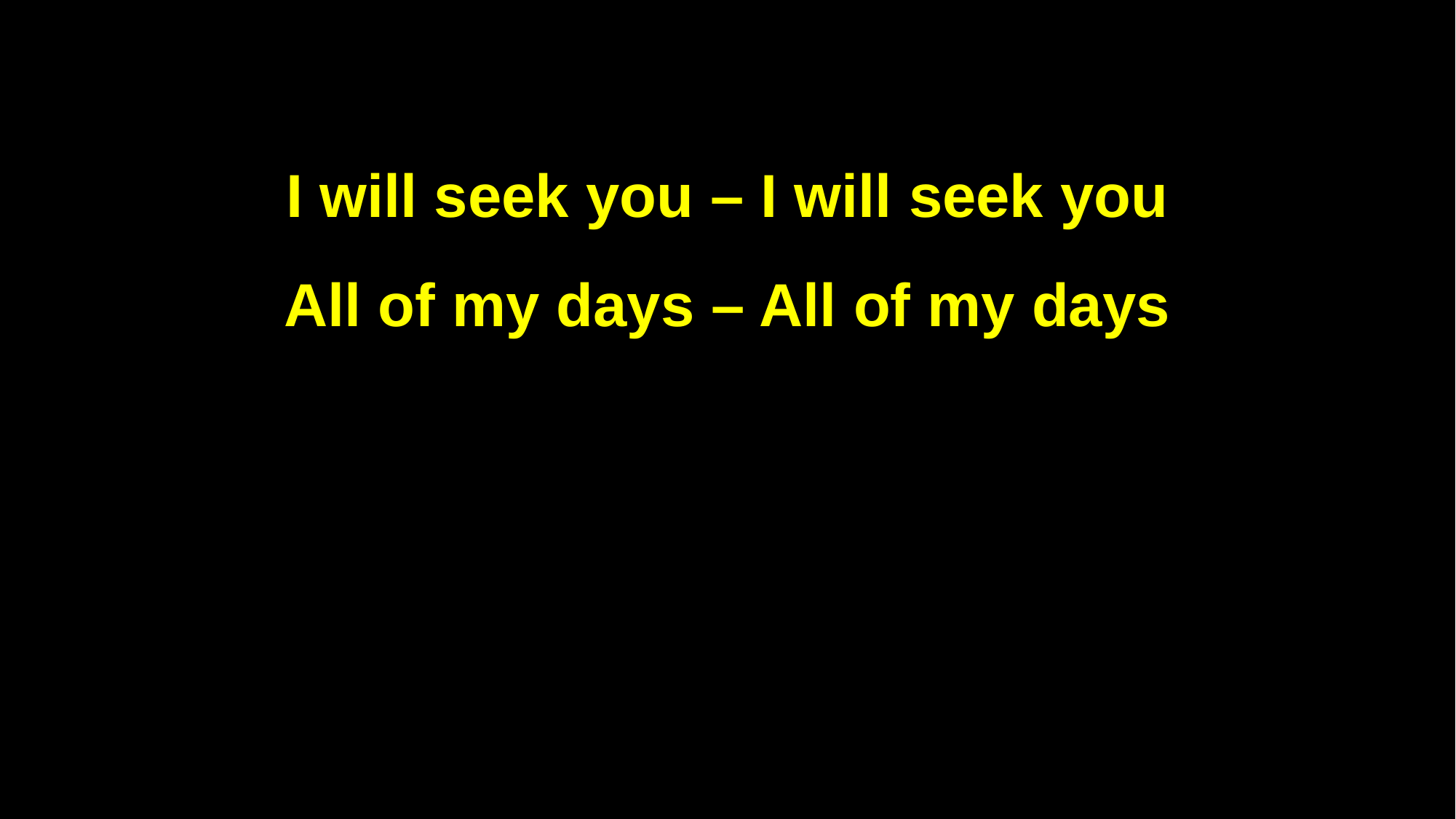

I will seek you – I will seek you
All of my days – All of my days